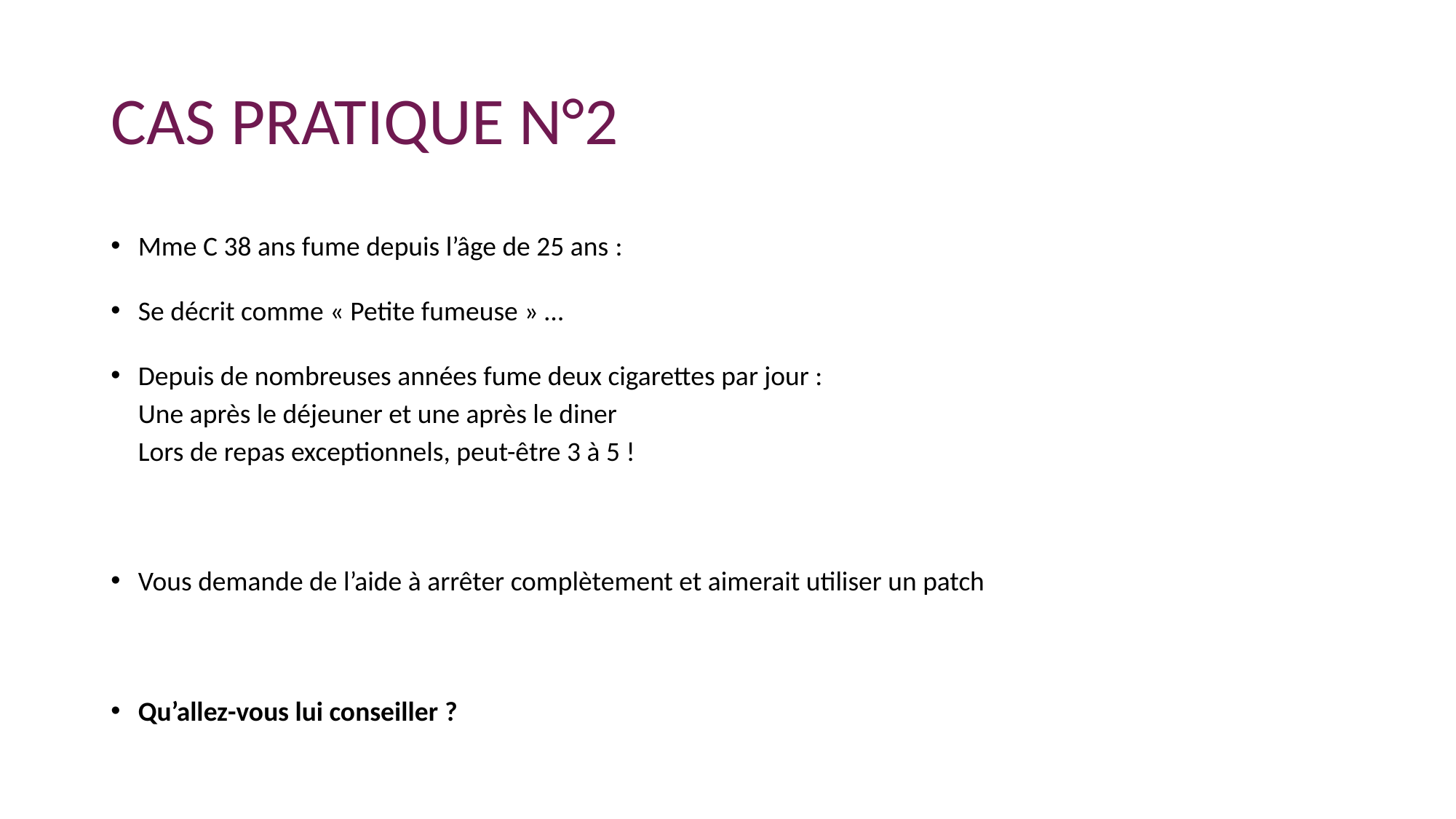

# CAS PRATIQUE N°2
Mme C 38 ans fume depuis l’âge de 25 ans :
Se décrit comme « Petite fumeuse » …
Depuis de nombreuses années fume deux cigarettes par jour :
Une après le déjeuner et une après le diner
Lors de repas exceptionnels, peut-être 3 à 5 !

Vous demande de l’aide à arrêter complètement et aimerait utiliser un patch

Qu’allez-vous lui conseiller ?